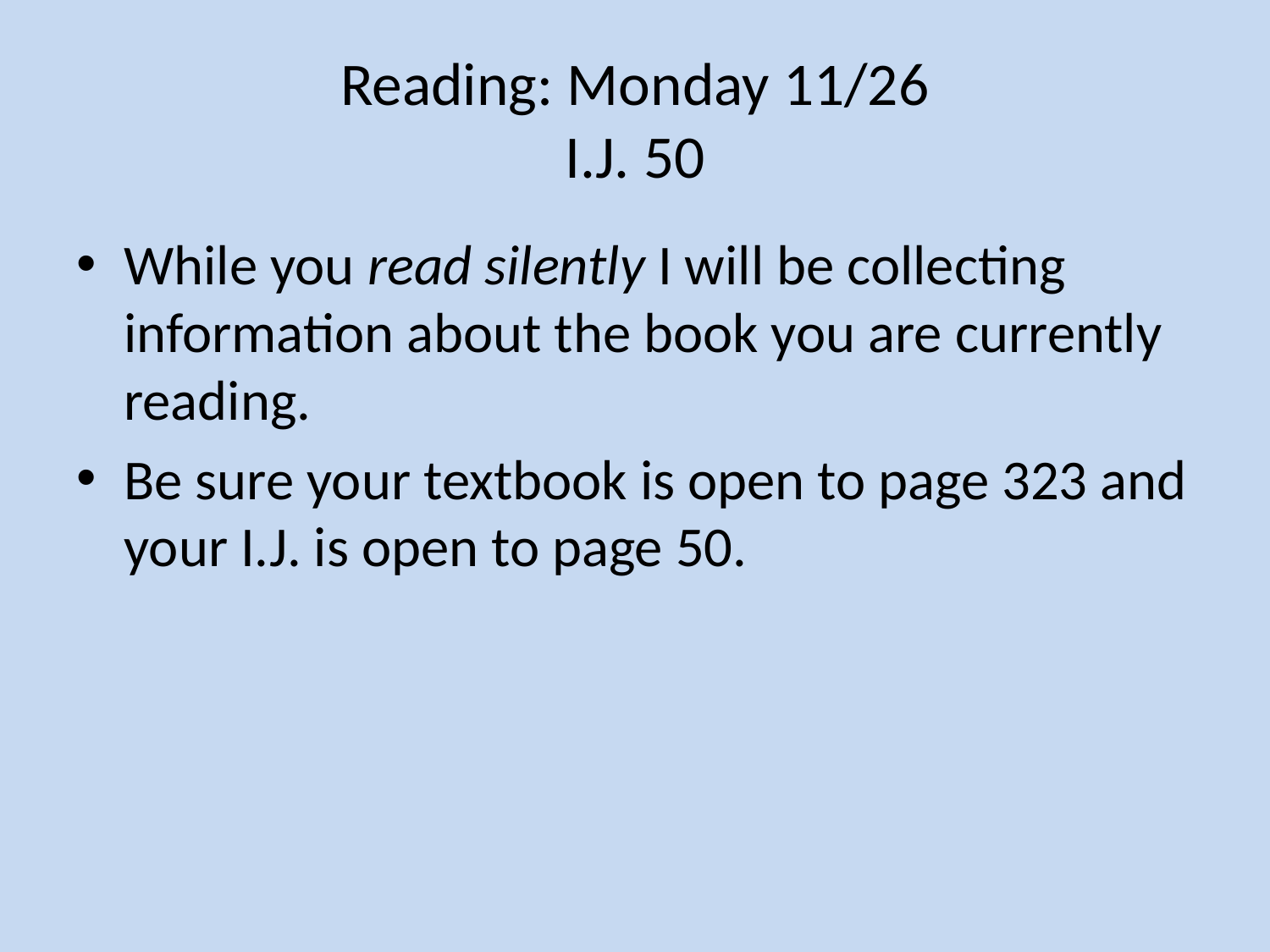

# Reading: Monday 11/26 I.J. 50
While you read silently I will be collecting information about the book you are currently reading.
Be sure your textbook is open to page 323 and your I.J. is open to page 50.